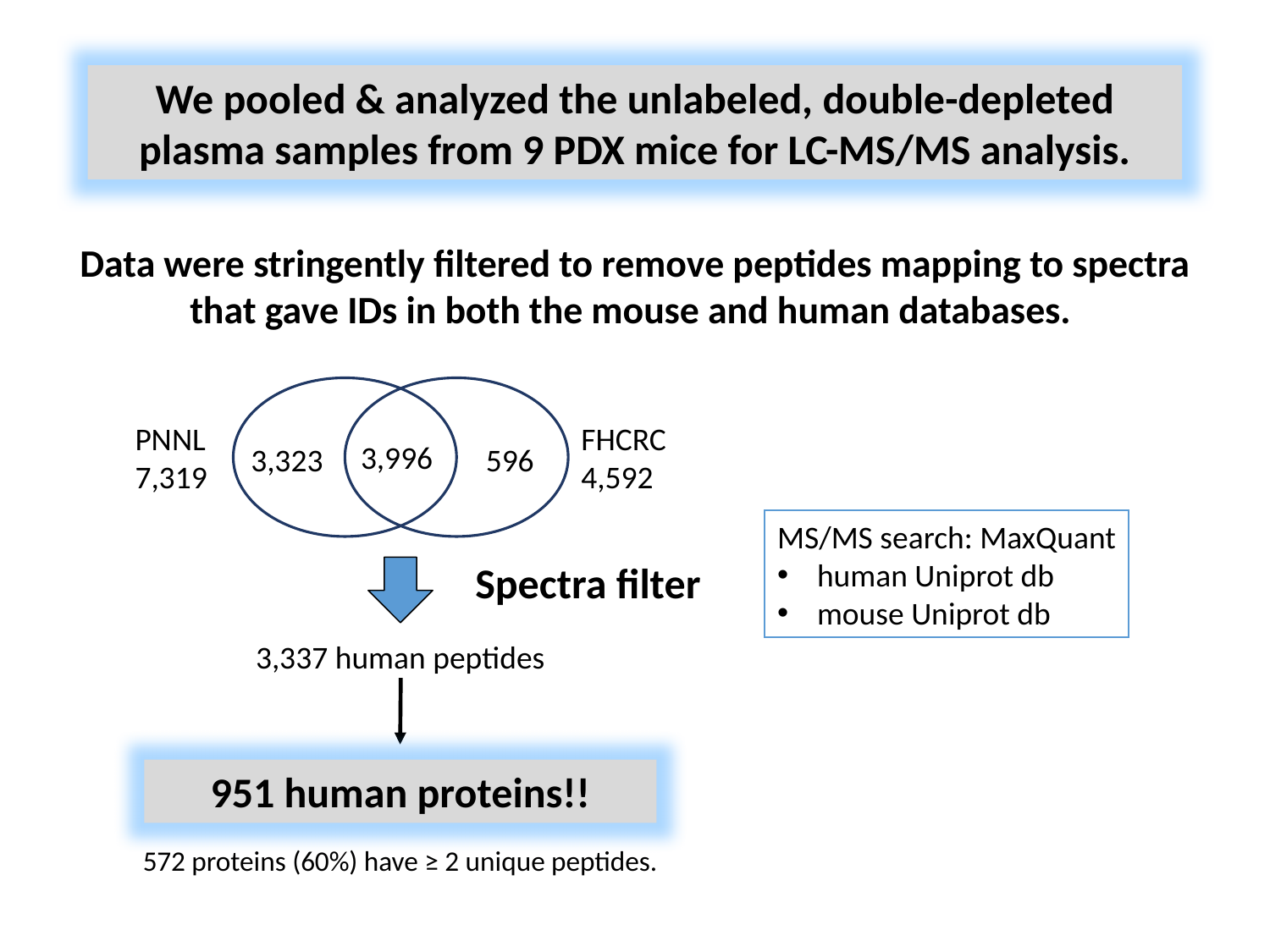

We pooled & analyzed the unlabeled, double-depleted plasma samples from 9 PDX mice for LC-MS/MS analysis.
Data were stringently filtered to remove peptides mapping to spectra
that gave IDs in both the mouse and human databases.

PNNL
7,319
FHCRC
4,592
3,996
3,323
596
MS/MS search: MaxQuant
human Uniprot db
mouse Uniprot db
Spectra filter

3,337 human peptides
951 human proteins!!
572 proteins (60%) have ≥ 2 unique peptides.